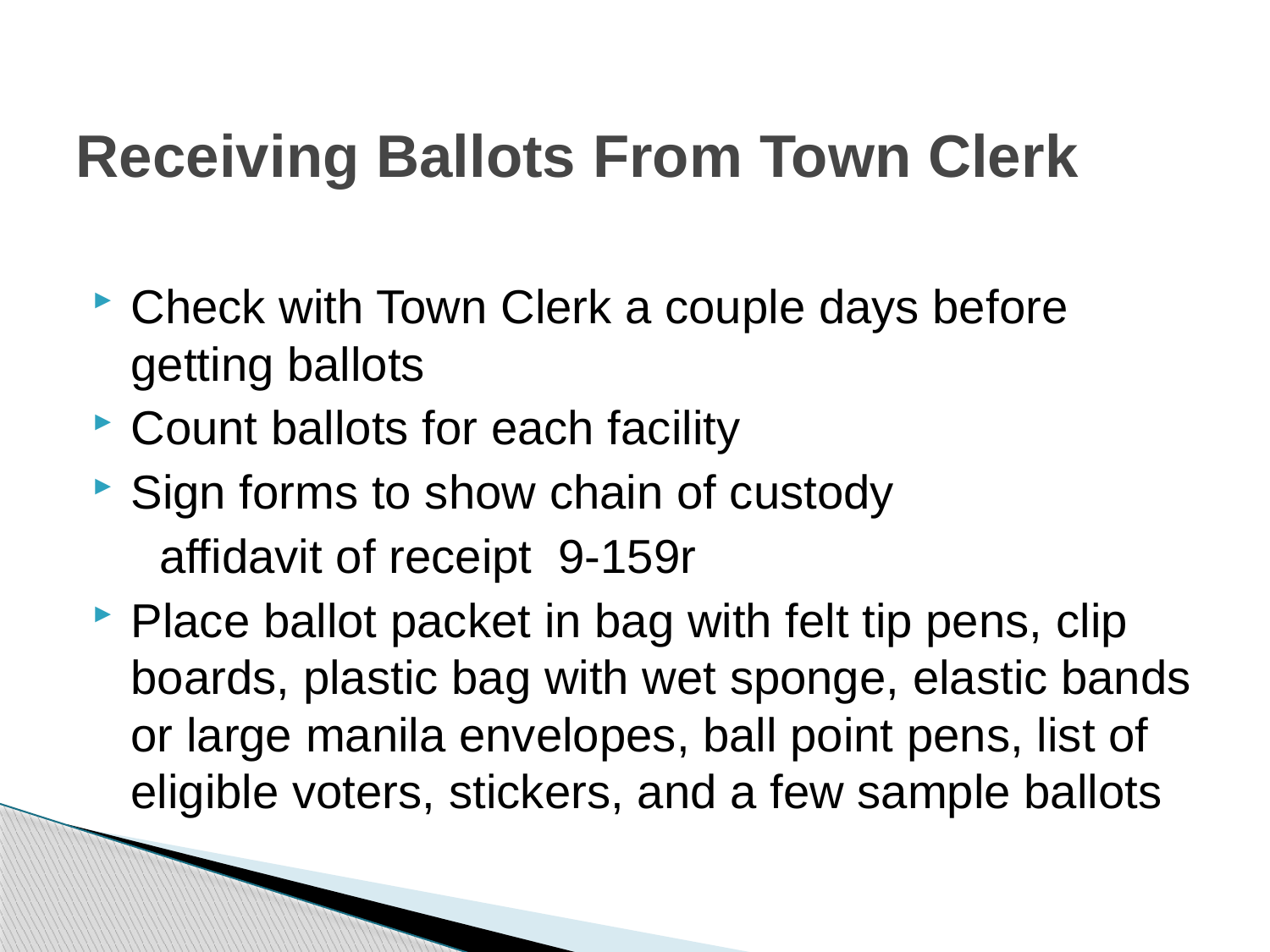

# Receiving Ballots From Town Clerk

Check with Town Clerk a couple days before getting ballots
Count ballots for each facility
Sign forms to show chain of custody
     affidavit of receipt  9-159r
Place ballot packet in bag with felt tip pens, clip boards, plastic bag with wet sponge, elastic bands or large manila envelopes, ball point pens, list of eligible voters, stickers, and a few sample ballots